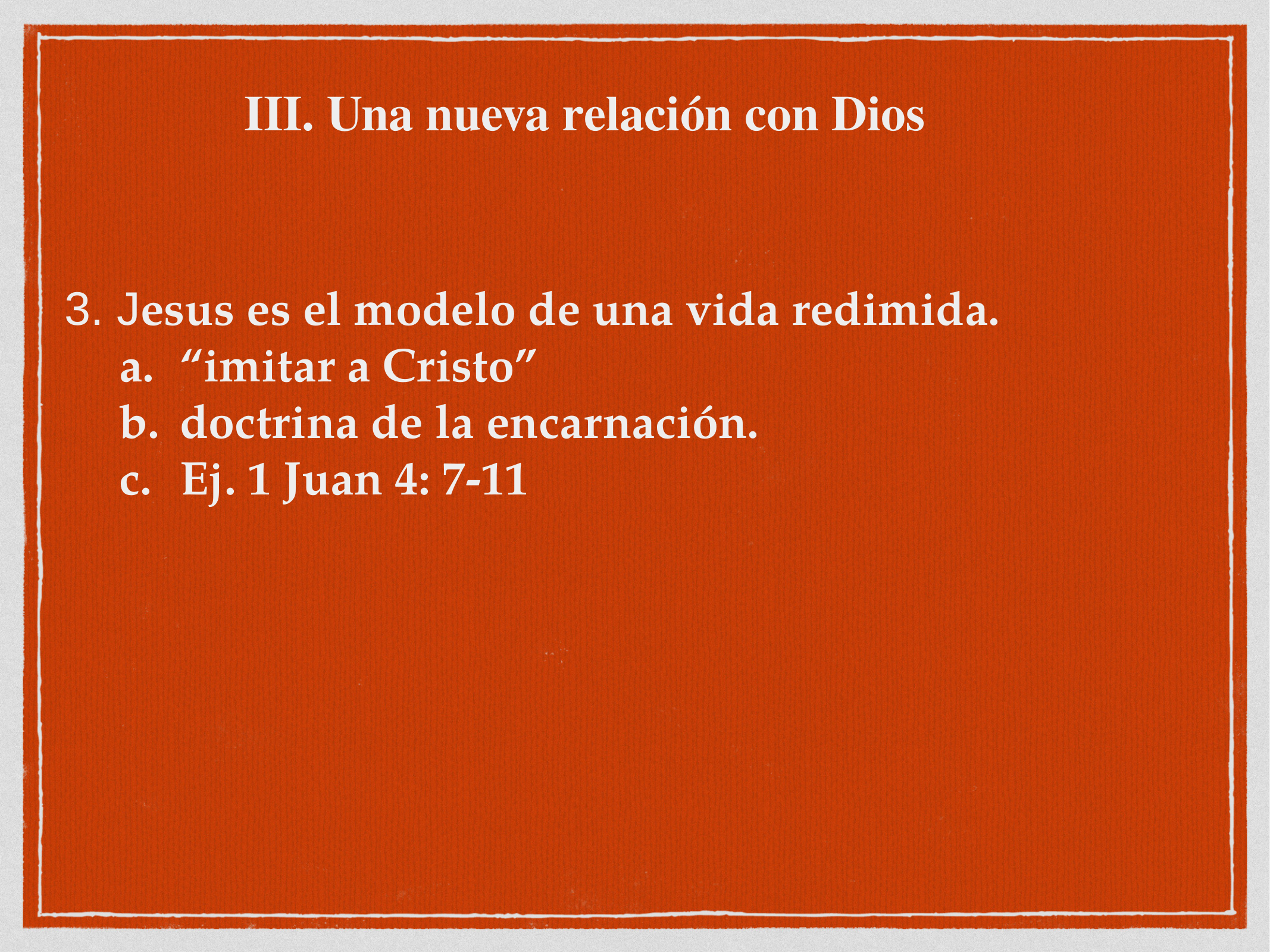

III. Una nueva relación con Dios
3. Jesus es el modelo de una vida redimida.
“imitar a Cristo”
doctrina de la encarnación.
Ej. 1 Juan 4: 7-11